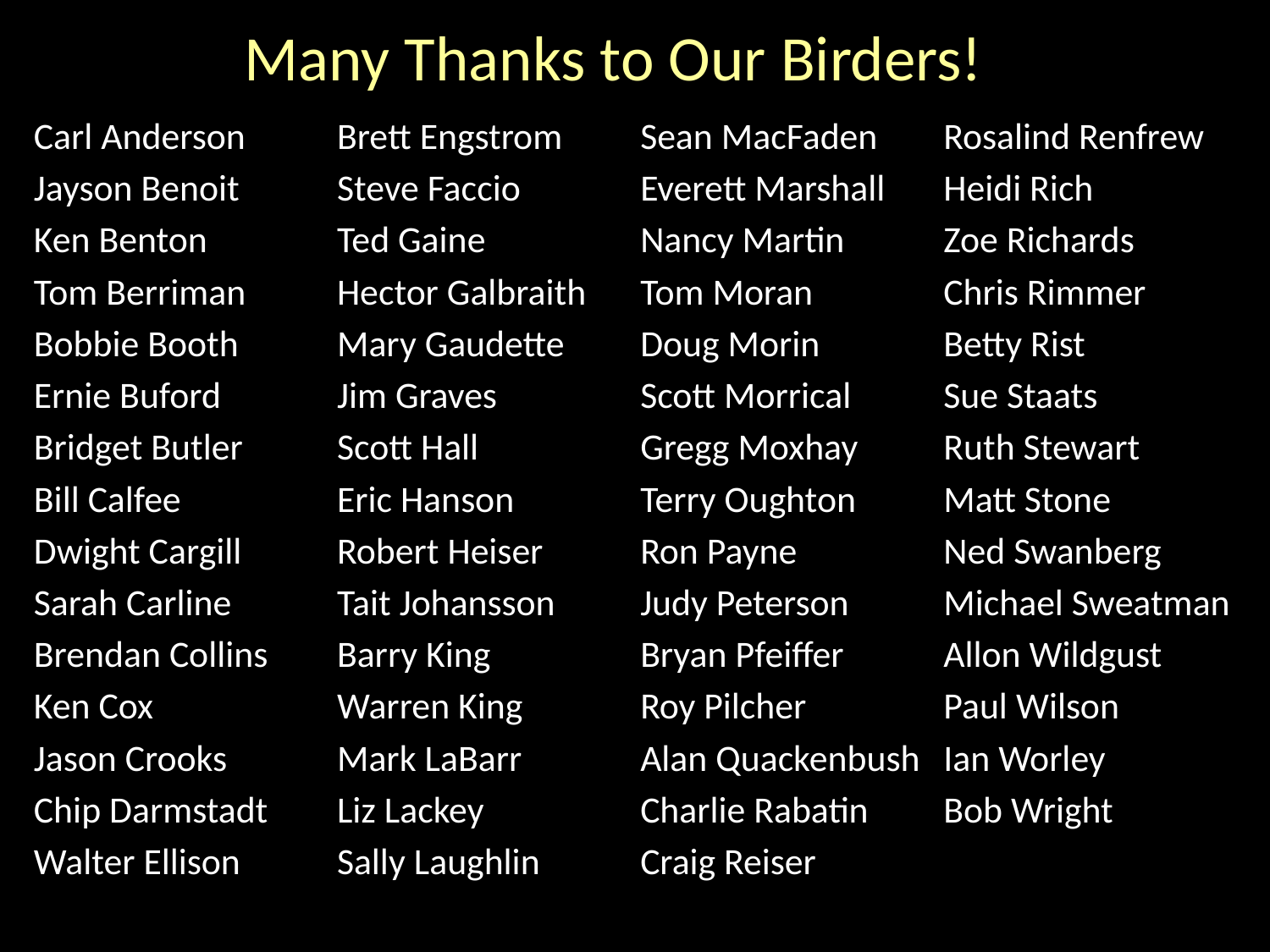

# Many Thanks to Our Birders!
Carl Anderson
Jayson Benoit
Ken Benton
Tom Berriman
Bobbie Booth
Ernie Buford
Bridget Butler
Bill Calfee
Dwight Cargill
Sarah Carline
Brendan Collins
Ken Cox
Jason Crooks
Chip Darmstadt
Walter Ellison
Brett Engstrom
Steve Faccio
Ted Gaine
Hector Galbraith
Mary Gaudette
Jim Graves
Scott Hall
Eric Hanson
Robert Heiser
Tait Johansson
Barry King
Warren King
Mark LaBarr
Liz Lackey
Sally Laughlin
Sean MacFaden
Everett Marshall
Nancy Martin
Tom Moran
Doug Morin
Scott Morrical
Gregg Moxhay
Terry Oughton
Ron Payne
Judy Peterson
Bryan Pfeiffer
Roy Pilcher
Alan Quackenbush
Charlie Rabatin
Craig Reiser
Rosalind Renfrew
Heidi Rich
Zoe Richards
Chris Rimmer
Betty Rist
Sue Staats
Ruth Stewart
Matt Stone
Ned Swanberg
Michael Sweatman
Allon Wildgust
Paul Wilson
Ian Worley
Bob Wright